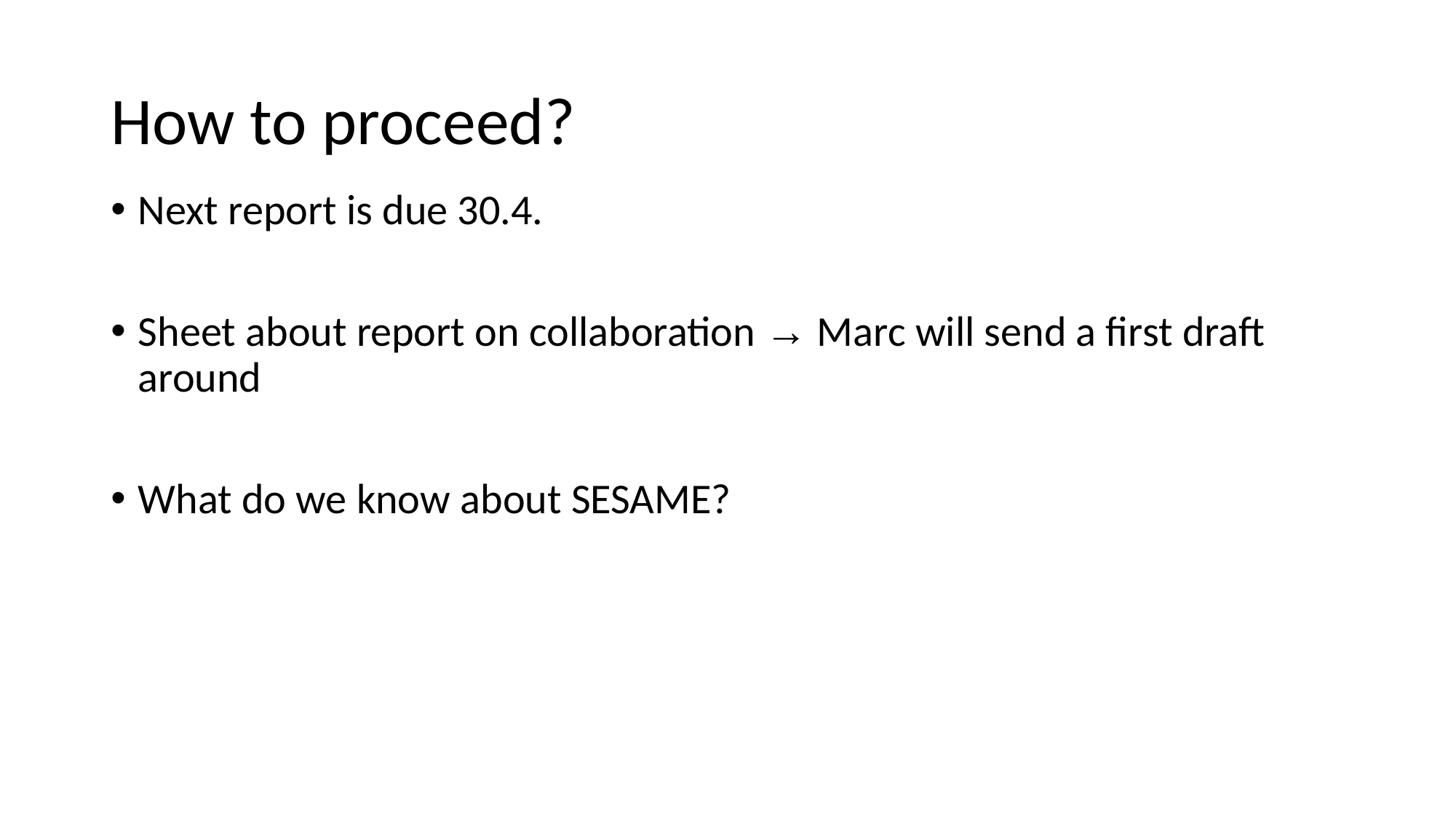

# How to proceed?
Next report is due 30.4.

Sheet about report on collaboration → Marc will send a first draft around

What do we know about SESAME?